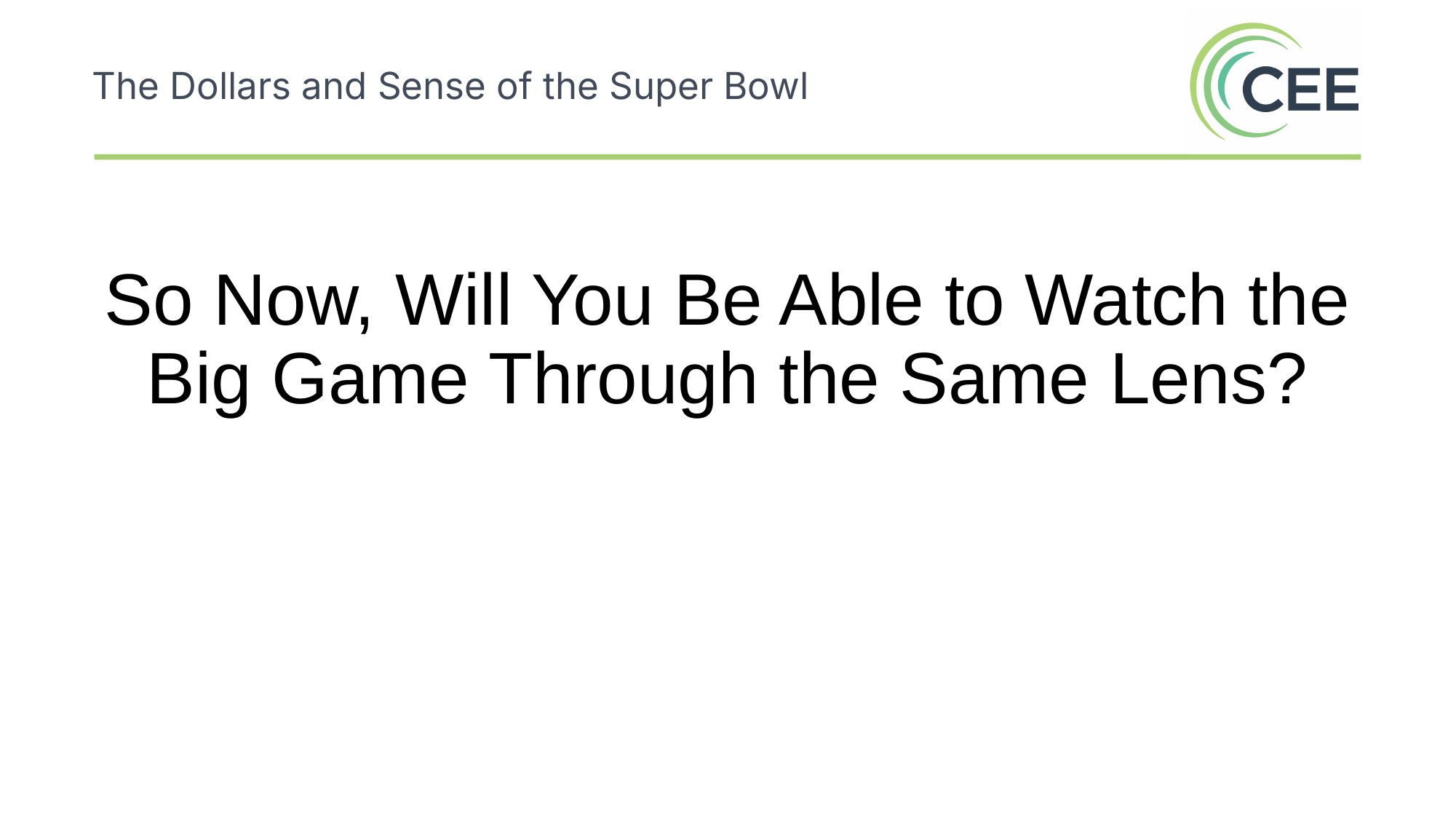

The Dollars and Sense of the Super Bowl
So Now, Will You Be Able to Watch the Big Game Through the Same Lens?